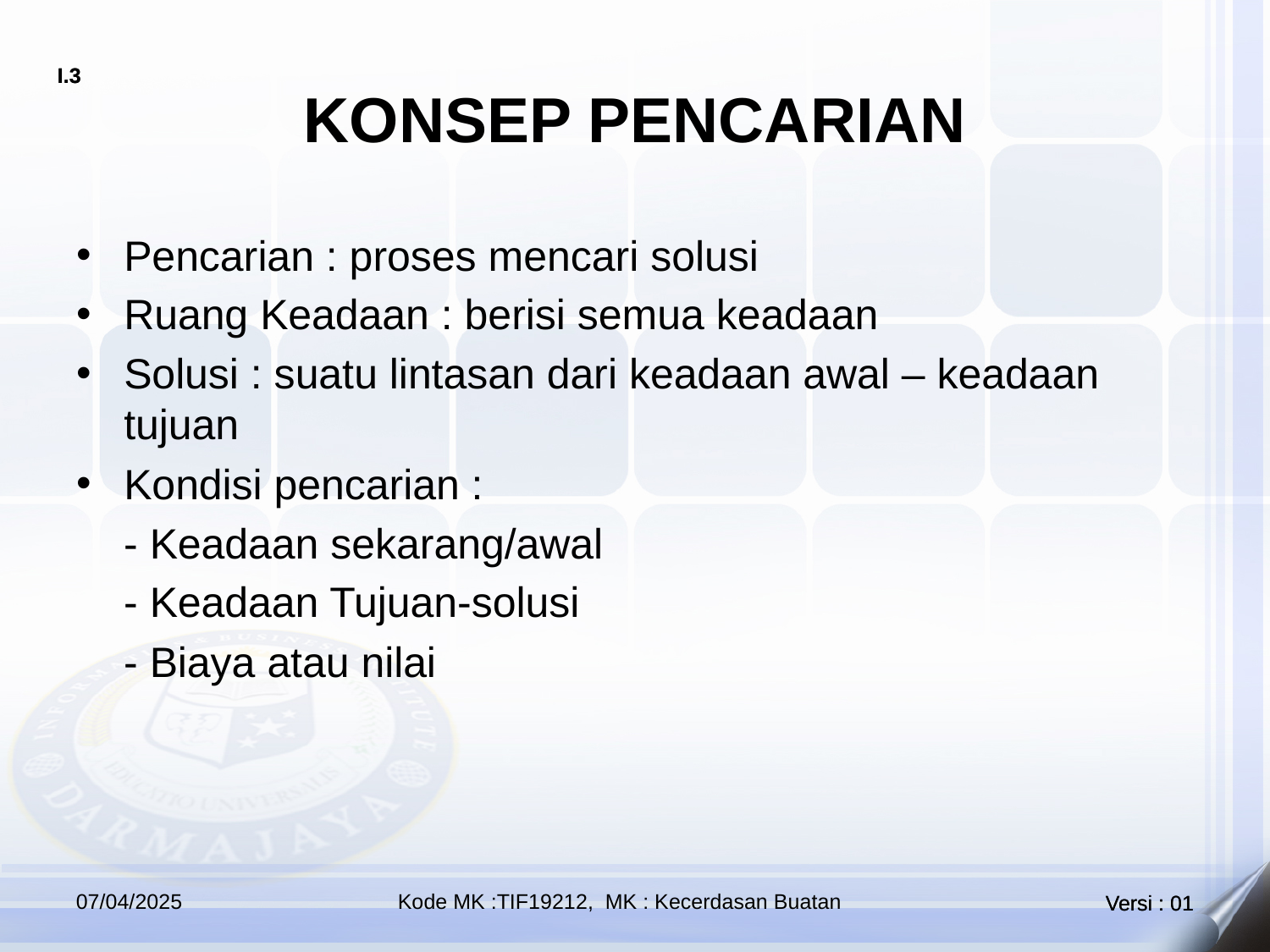

# KONSEP PENCARIAN
Pencarian : proses mencari solusi
Ruang Keadaan : berisi semua keadaan
Solusi : suatu lintasan dari keadaan awal – keadaan tujuan
Kondisi pencarian :
    - Keadaan sekarang/awal
    - Keadaan Tujuan-solusi
    - Biaya atau nilai
07/04/2025
Kode MK :TIF19212,  MK : Kecerdasan Buatan